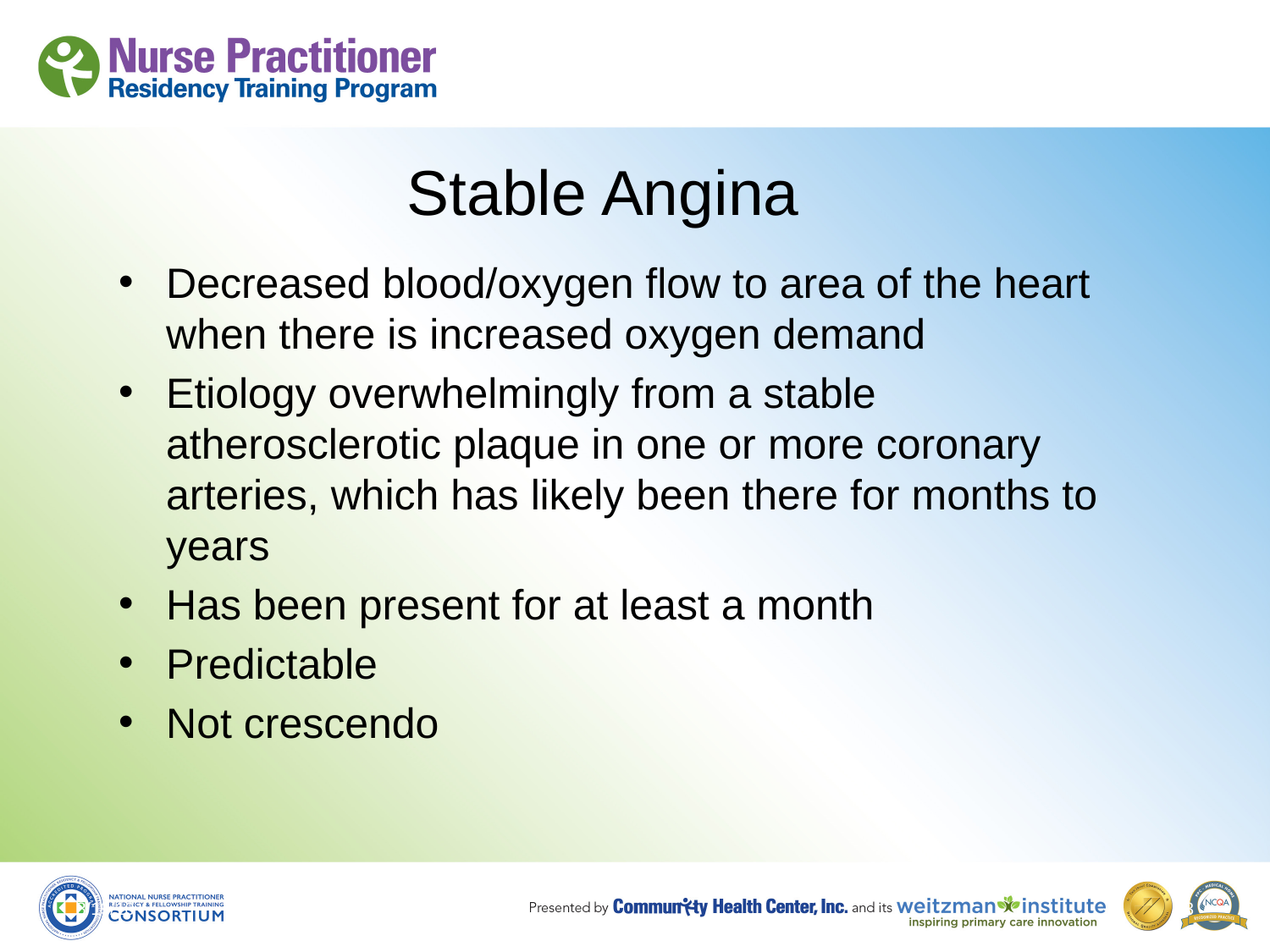

# Stable Angina
Decreased blood/oxygen flow to area of the heart when there is increased oxygen demand
Etiology overwhelmingly from a stable atherosclerotic plaque in one or more coronary arteries, which has likely been there for months to years
Has been present for at least a month
Predictable
Not crescendo
8/19/10
43